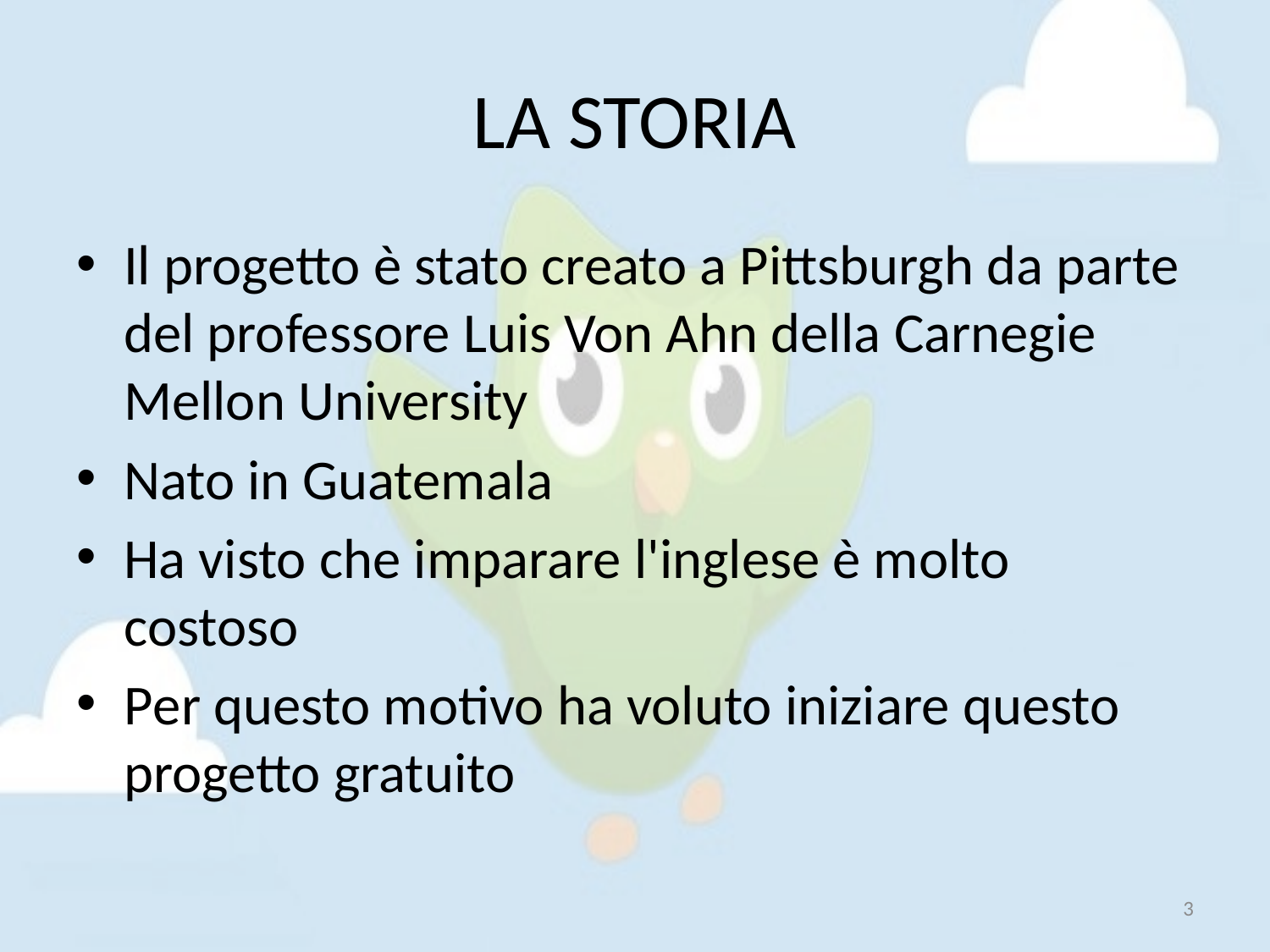

# LA STORIA
Il progetto è stato creato a Pittsburgh da parte del professore Luis Von Ahn della Carnegie Mellon University
Nato in Guatemala
Ha visto che imparare l'inglese è molto costoso
Per questo motivo ha voluto iniziare questo progetto gratuito

3